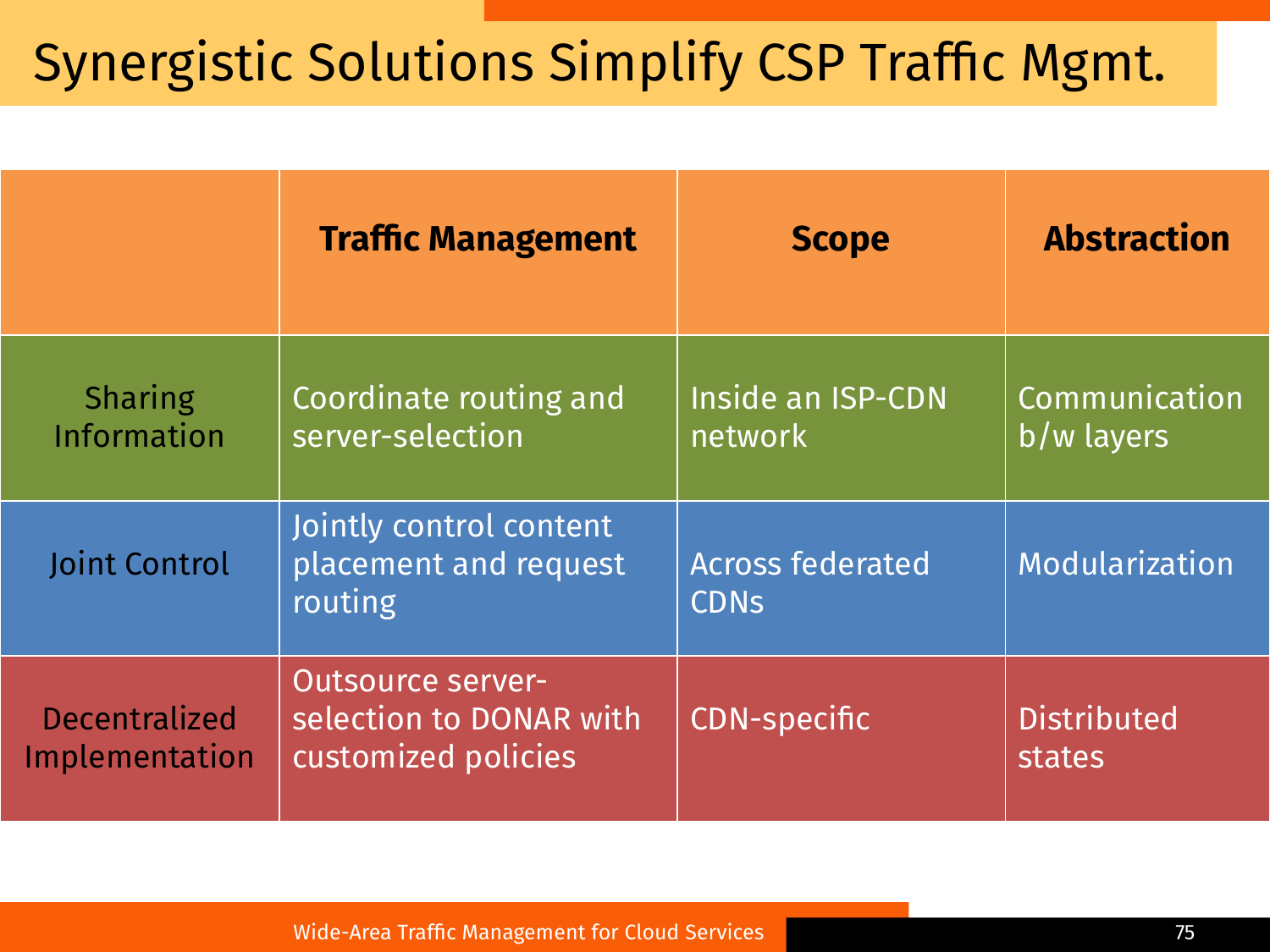

# Synergistic Solutions Simplify CSP Traffic Mgmt.
|  | Traffic Management | Scope | Abstraction |
| --- | --- | --- | --- |
| Sharing Information | Coordinate routing and server-selection | Inside an ISP-CDN network | Communication b/w layers |
| Joint Control | Jointly control content placement and request routing | Across federated CDNs | Modularization |
| Decentralized Implementation | Outsource server-selection to DONAR with customized policies | CDN-specific | Distributed states |
Wide-Area Traffic Management for Cloud Services
75